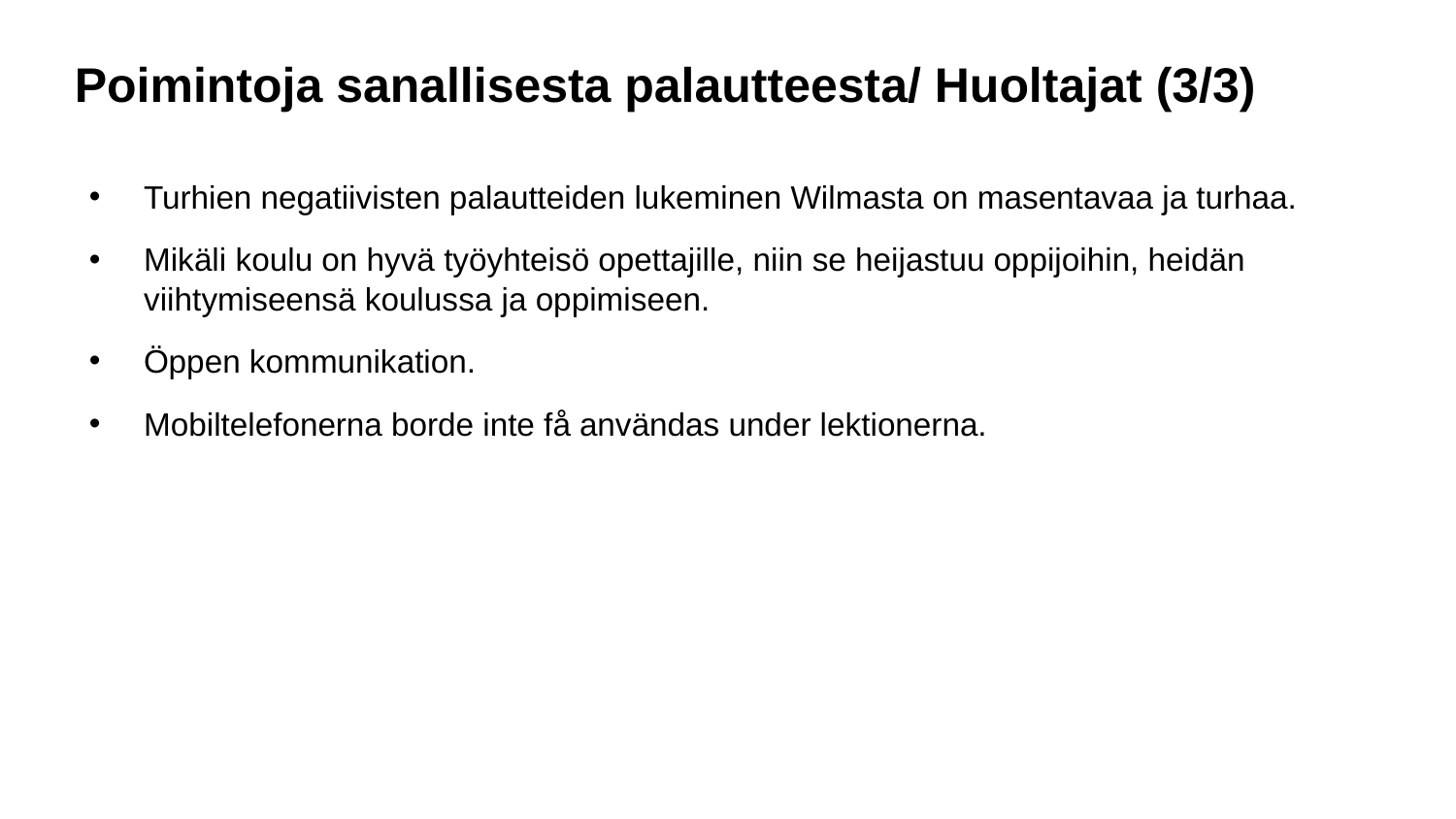

# Poimintoja sanallisesta palautteesta/ Huoltajat (3/3)
Turhien negatiivisten palautteiden lukeminen Wilmasta on masentavaa ja turhaa.
Mikäli koulu on hyvä työyhteisö opettajille, niin se heijastuu oppijoihin, heidän viihtymiseensä koulussa ja oppimiseen.
Öppen kommunikation.
Mobiltelefonerna borde inte få användas under lektionerna.